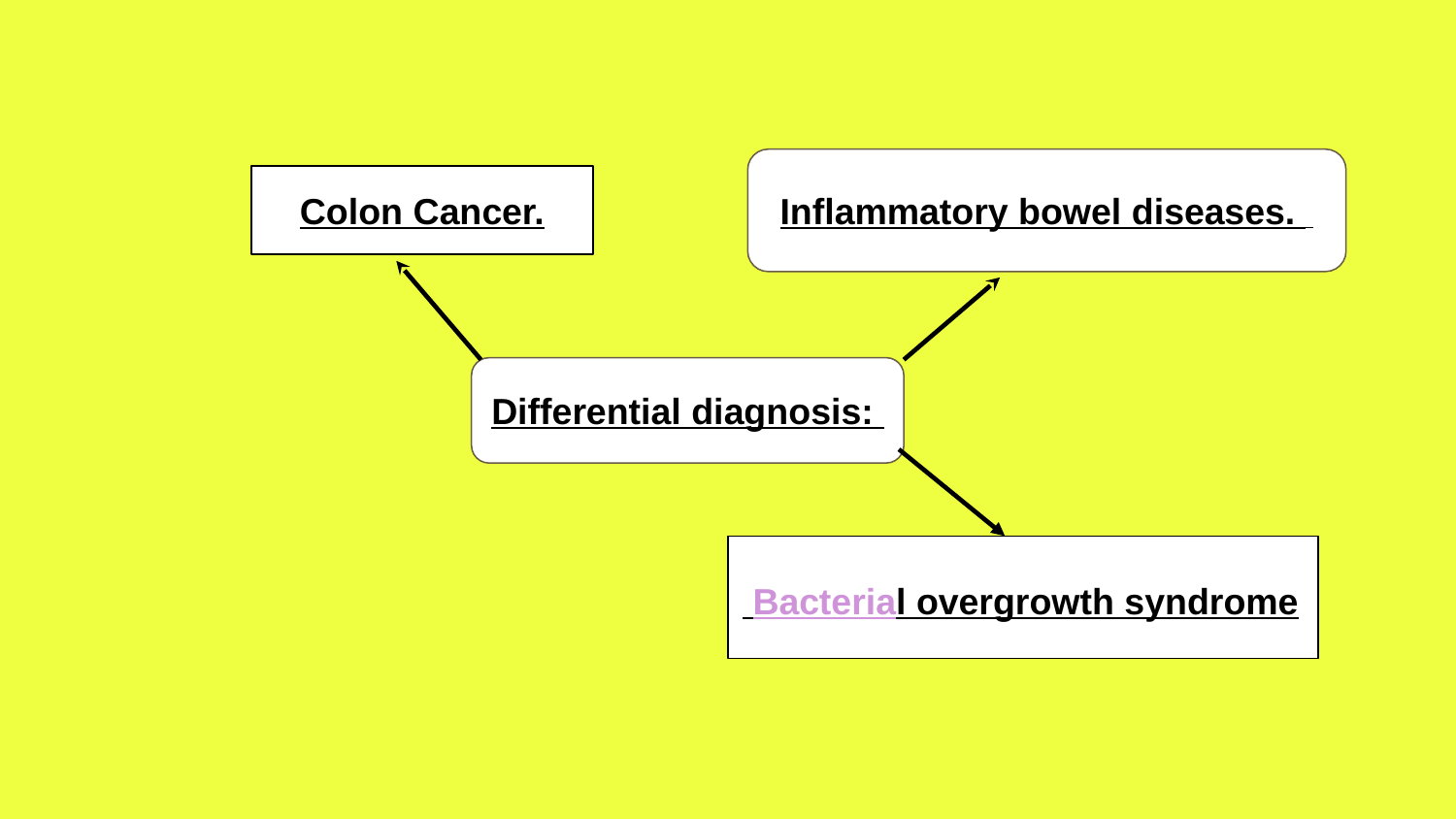

Inflammatory bowel diseases.
Colon Cancer.
Differential diagnosis:
 Bacterial overgrowth syndrome